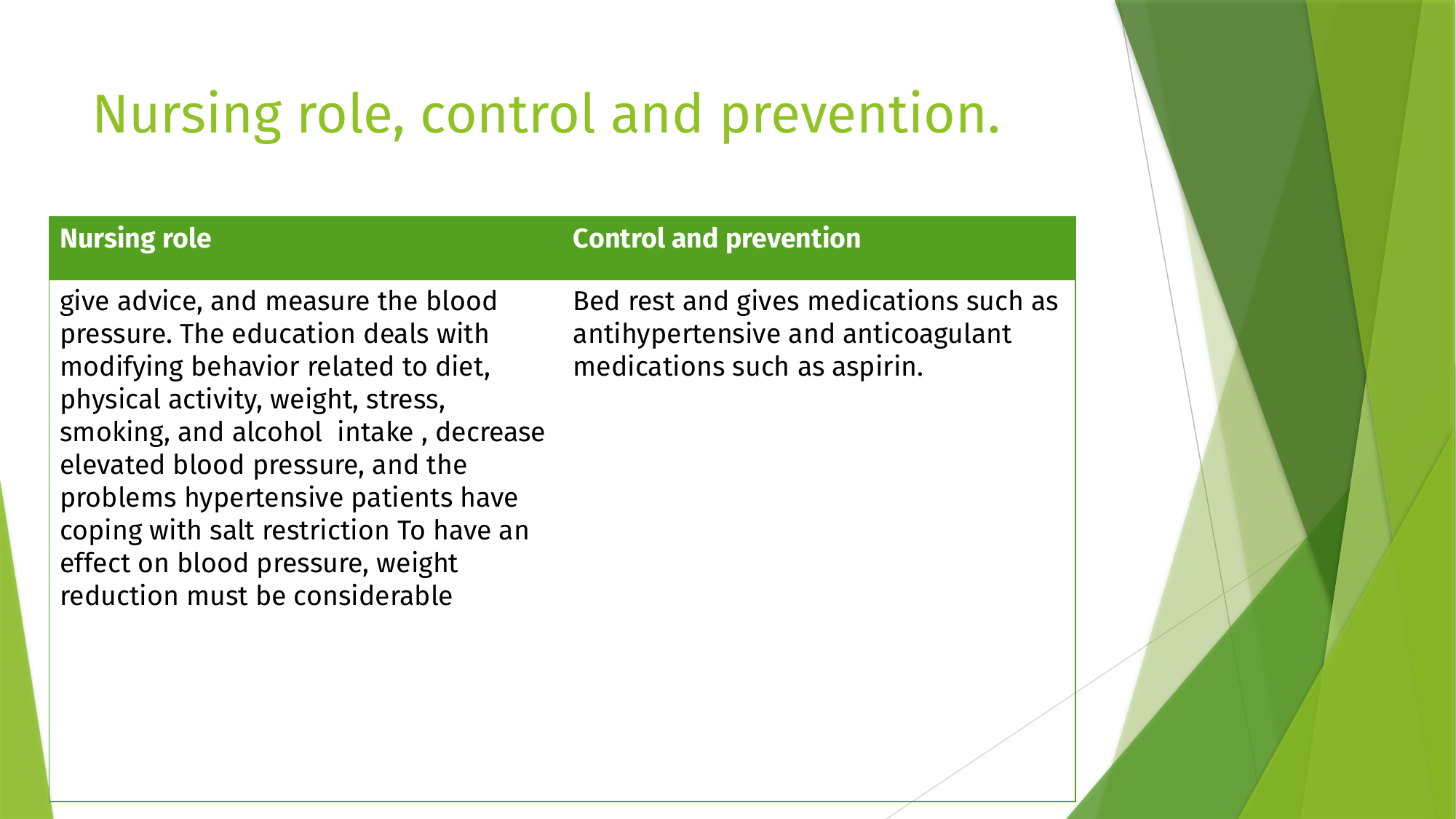

# Nursing role, control and prevention.
| Nursing role | Control and prevention |
| --- | --- |
| give advice, and measure the blood pressure. The education deals with modifying behavior related to diet, physical activity, weight, stress, smoking, and alcohol intake , decrease elevated blood pressure, and the problems hypertensive patients have coping with salt restriction To have an effect on blood pressure, weight reduction must be considerable | Bed rest and gives medications such as antihypertensive and anticoagulant medications such as aspirin. |